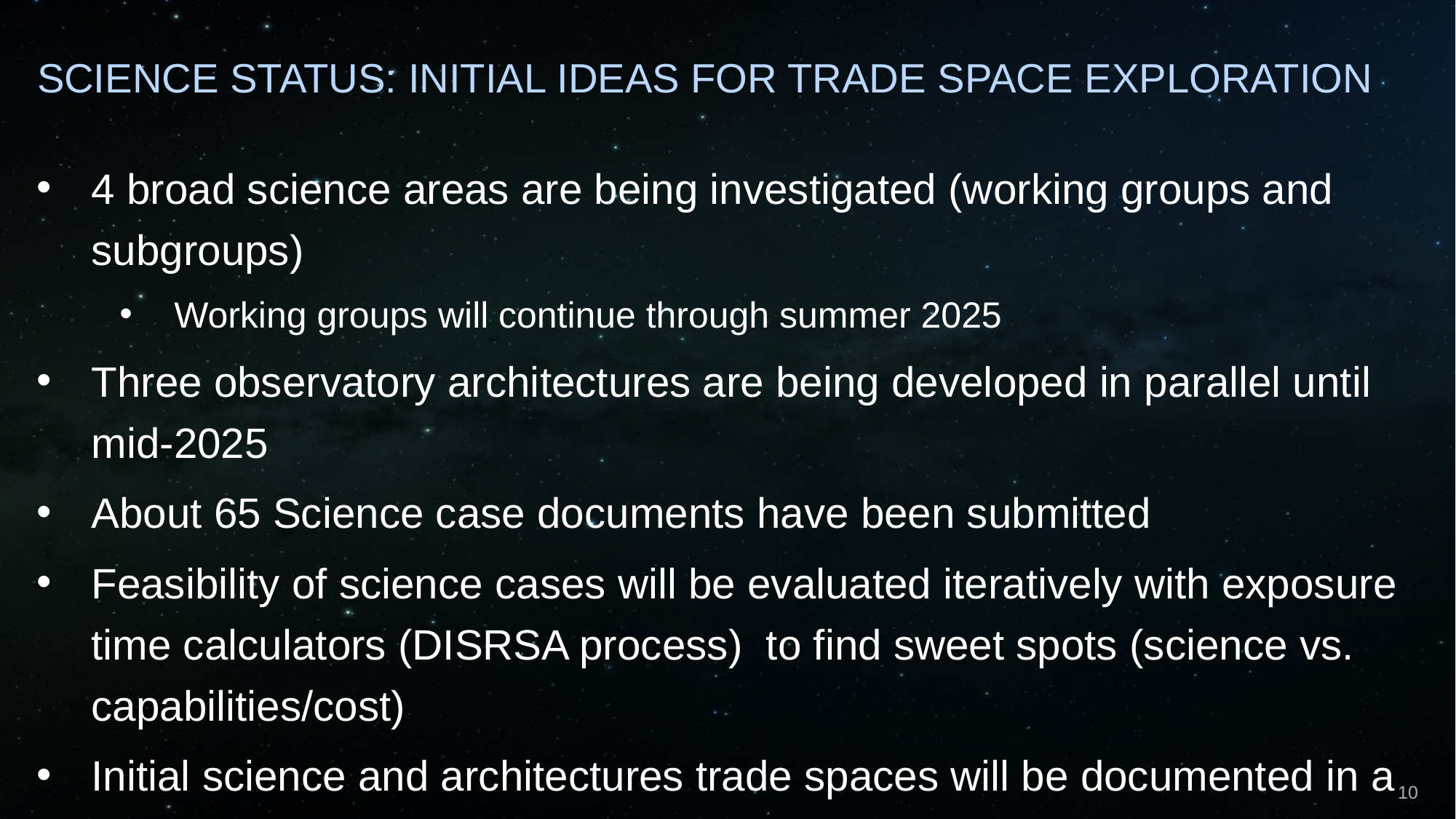

# Science status: Initial ideas for trade space exploration
4 broad science areas are being investigated (working groups and subgroups)
Working groups will continue through summer 2025
Three observatory architectures are being developed in parallel until mid-2025
About 65 Science case documents have been submitted
Feasibility of science cases will be evaluated iteratively with exposure time calculators (DISRSA process)  to find sweet spots (science vs. capabilities/cost)
Initial science and architectures trade spaces will be documented in a NASA ’Concept Maturity Level 3’ report due in late summer 2025
10